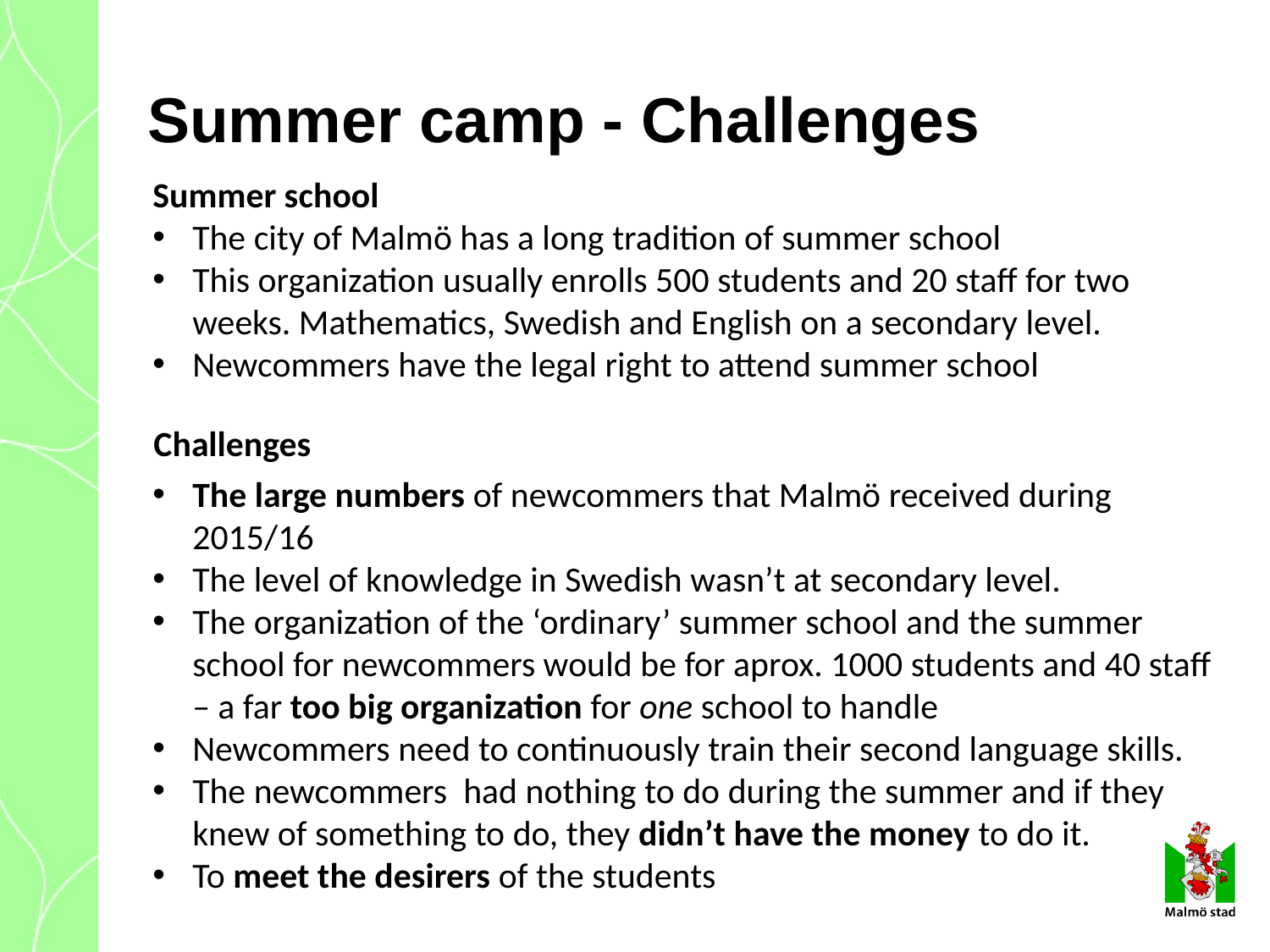

# Summer camp - Challenges
Summer school
The city of Malmö has a long tradition of summer school
This organization usually enrolls 500 students and 20 staff for two weeks. Mathematics, Swedish and English on a secondary level.
Newcommers have the legal right to attend summer school
Challenges
The large numbers of newcommers that Malmö received during 2015/16
The level of knowledge in Swedish wasn’t at secondary level.
The organization of the ‘ordinary’ summer school and the summer school for newcommers would be for aprox. 1000 students and 40 staff – a far too big organization for one school to handle
Newcommers need to continuously train their second language skills.
The newcommers  had nothing to do during the summer and if they knew of something to do, they didn’t have the money to do it.
To meet the desirers of the students